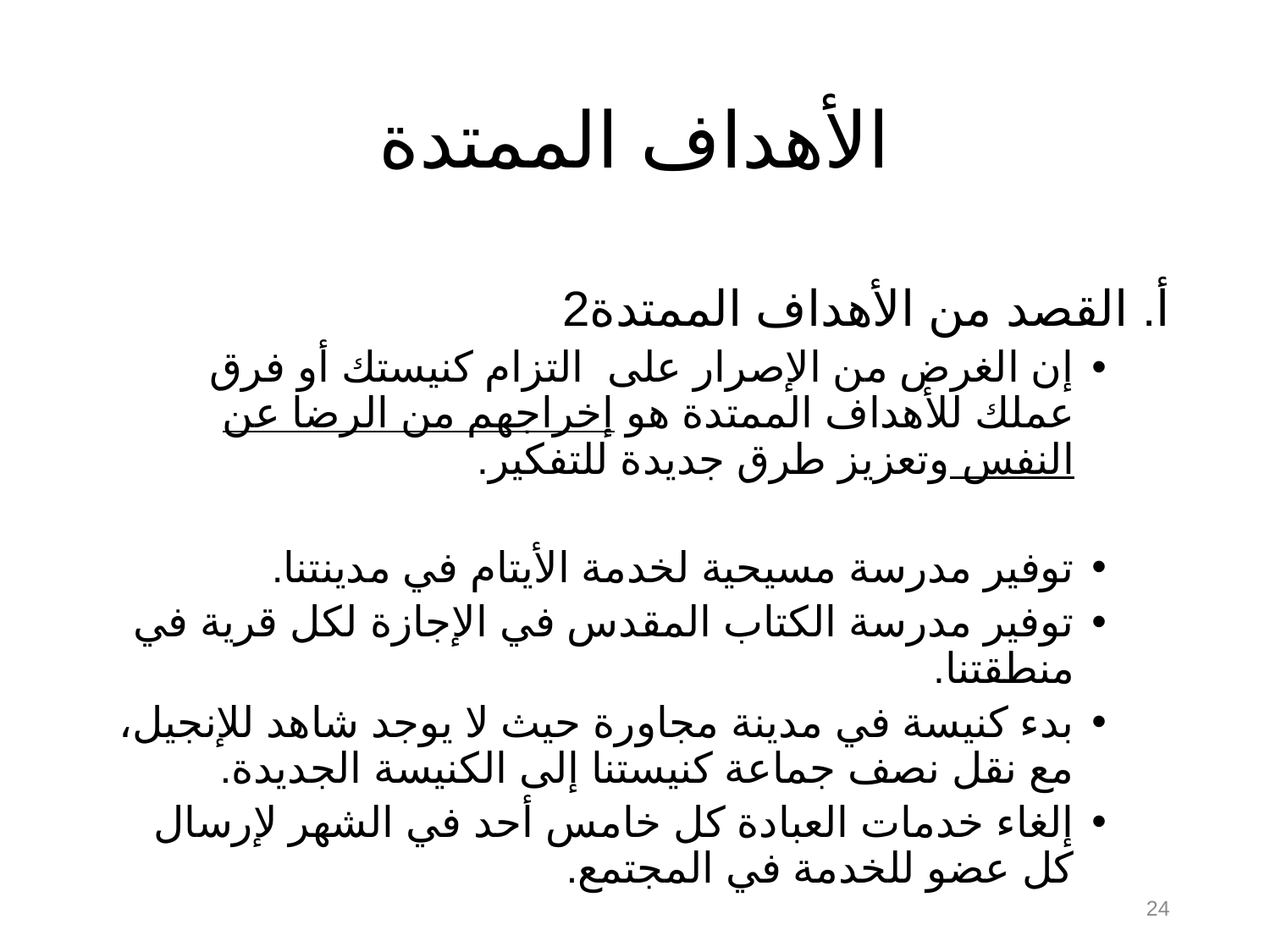

# الأهداف الممتدة

2أ. القصد من الأهداف الممتدة
إن الغرض من الإصرار على  التزام كنيستك أو فرق عملك للأهداف الممتدة هو إخراجهم من الرضا عن النفس وتعزيز طرق جديدة للتفكير.

توفير مدرسة مسيحية لخدمة الأيتام في مدينتنا.
توفير مدرسة الكتاب المقدس في الإجازة لكل قرية في منطقتنا.
بدء كنيسة في مدينة مجاورة حيث لا يوجد شاهد للإنجيل، مع نقل نصف جماعة كنيستنا إلى الكنيسة الجديدة.
إلغاء خدمات العبادة كل خامس أحد في الشهر لإرسال كل عضو للخدمة في المجتمع.
24